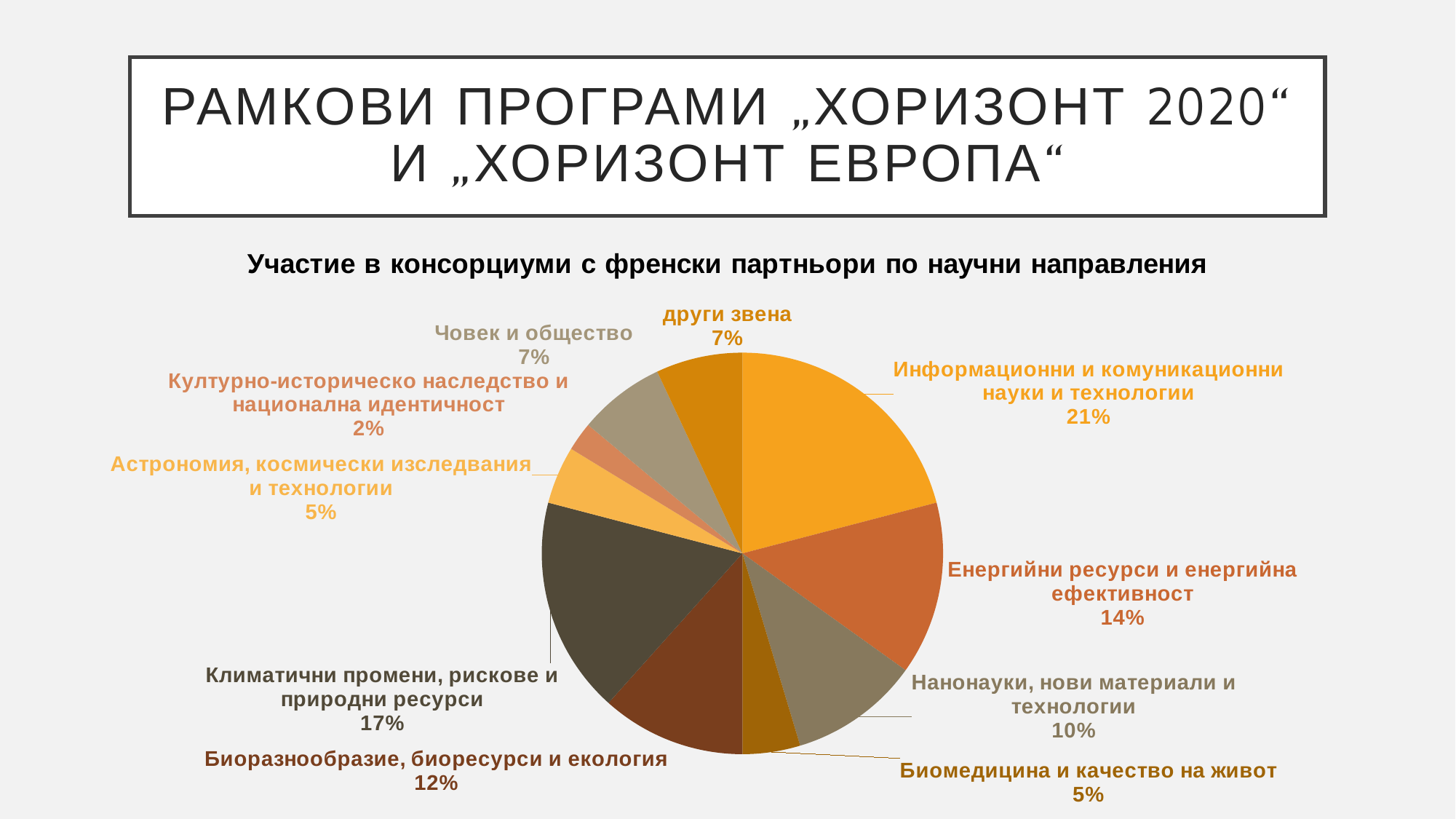

# Рамкови програми „Хоризонт 2020“ и „Хоризонт Европа“

### Chart: Участие в консорциуми с френски партньори по научни направления

| Category |  |
|---|---|
| Информационни и комуникационни науки и технологии | 18.0 |
| Енергийни ресурси и енергийна ефективност | 12.0 |
| Нанонауки, нови материали и технологии | 9.0 |
| Биомедицина и качество на живот | 4.0 |
| Биоразнообразие, биоресурси и екология | 10.0 |
| Климатични промени, рискове и природни ресурси | 15.0 |
| Астрономия, космически изследвания и технологии | 4.0 |
| Културно-историческо наследство и национална идентичност | 2.0 |
| Човек и общество | 6.0 |
| други звена | 6.0 |